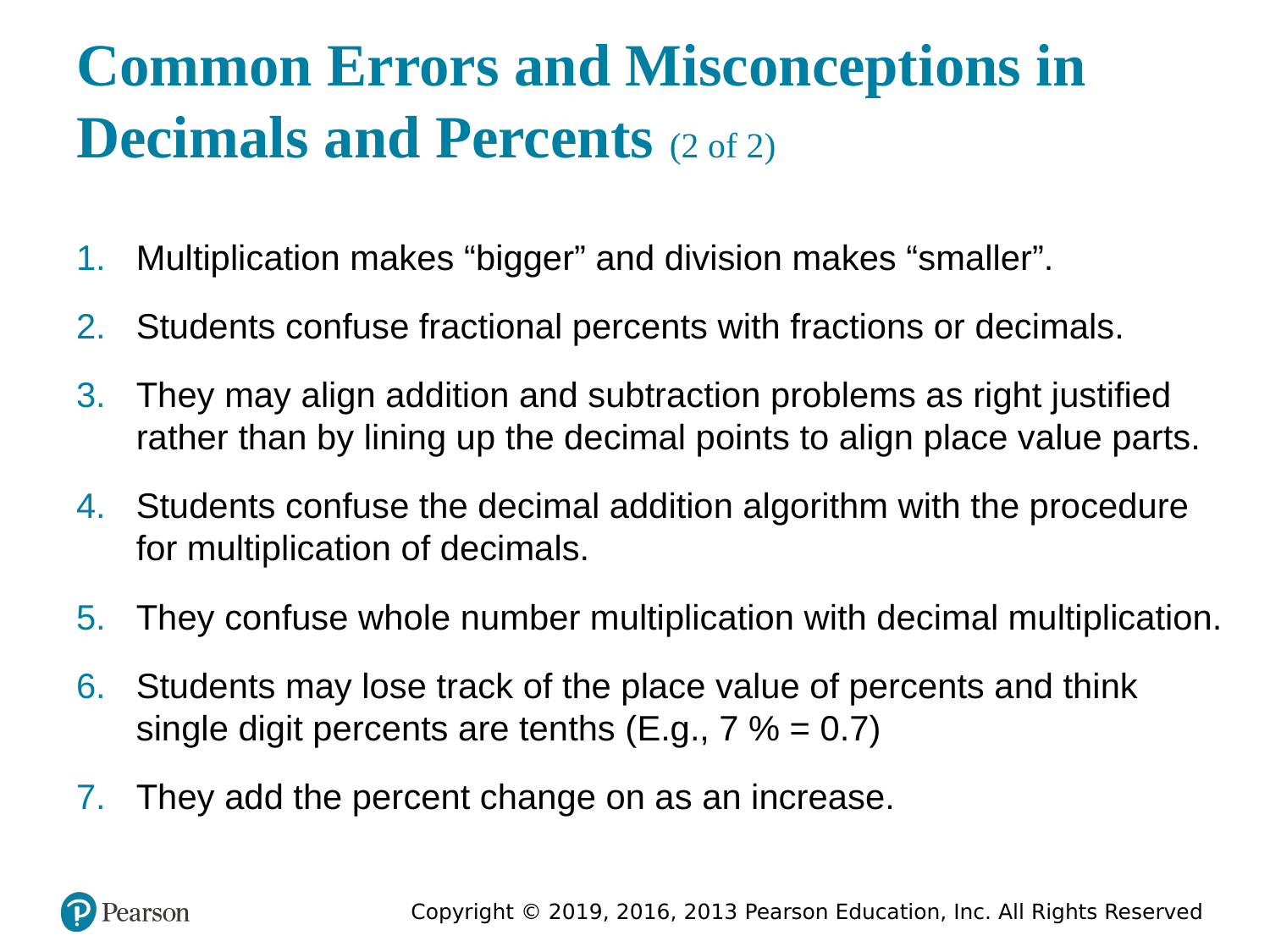

# Common Errors and Misconceptions in Decimals and Percents (2 of 2)
Multiplication makes “bigger” and division makes “smaller”.
Students confuse fractional percents with fractions or decimals.
They may align addition and subtraction problems as right justified rather than by lining up the decimal points to align place value parts.
Students confuse the decimal addition algorithm with the procedure for multiplication of decimals.
They confuse whole number multiplication with decimal multiplication.
Students may lose track of the place value of percents and think single digit percents are tenths (E.g., 7 % = 0.7)
They add the percent change on as an increase.